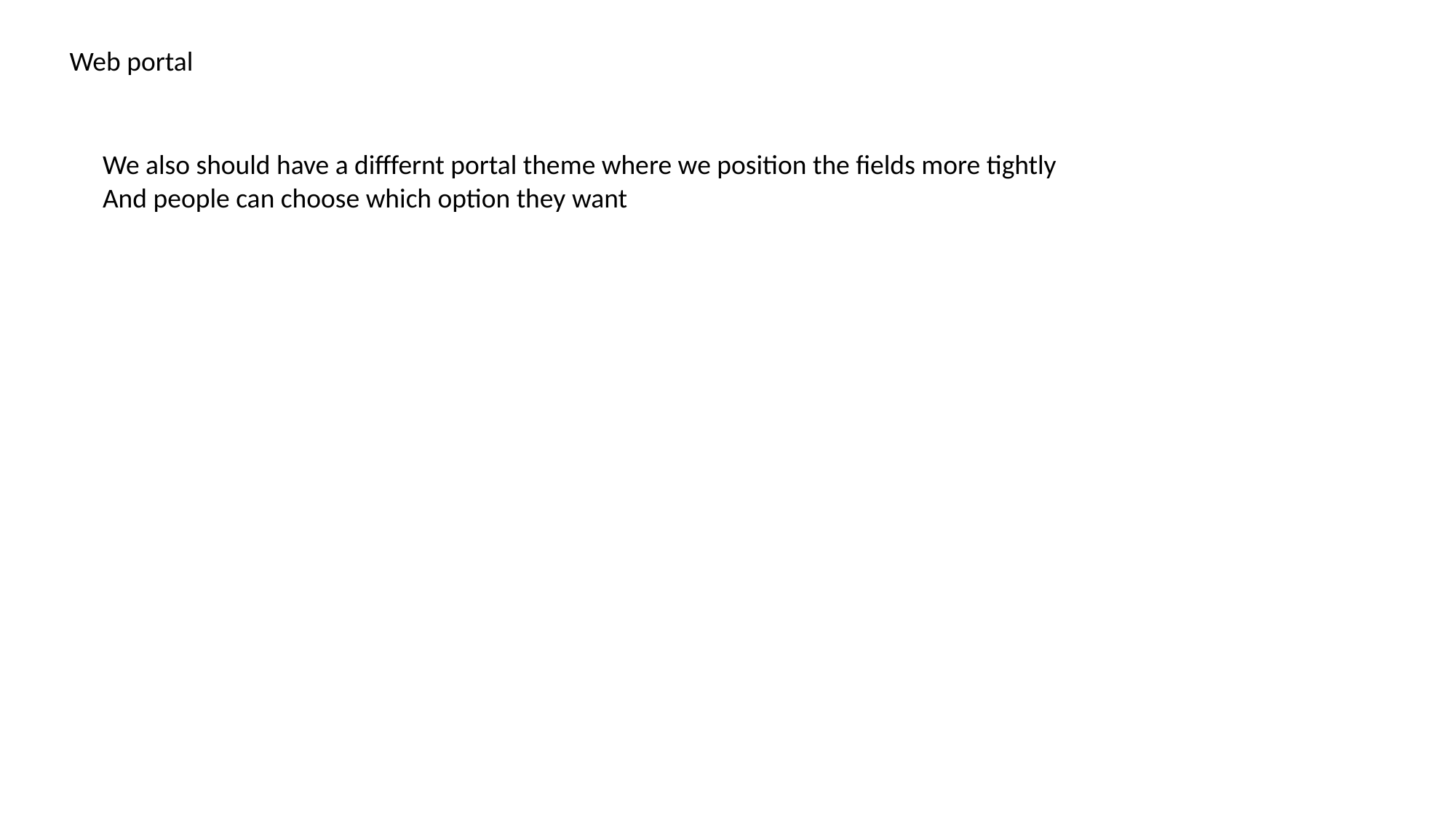

Web portal
We also should have a difffernt portal theme where we position the fields more tightly
And people can choose which option they want